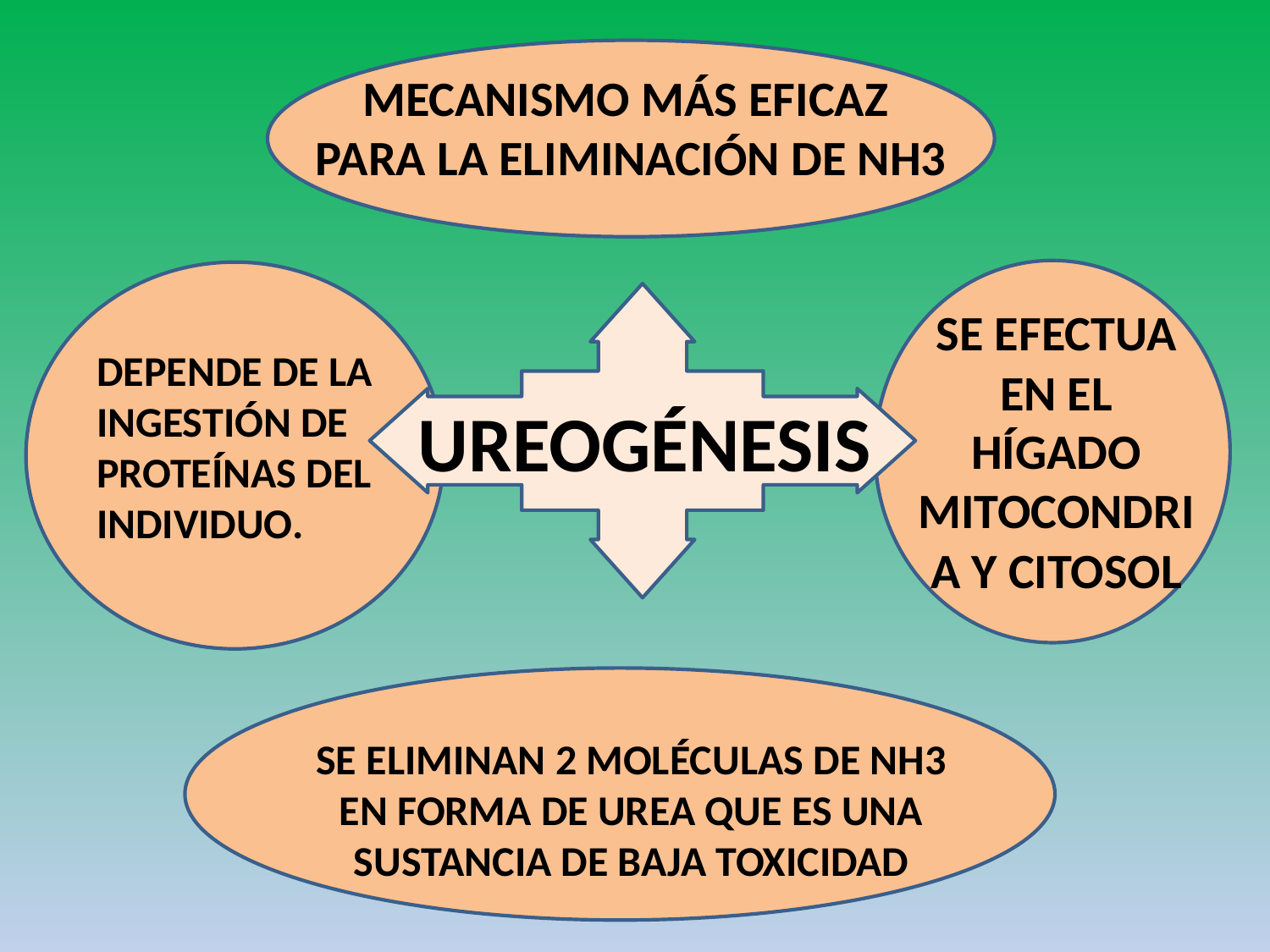

MECANISMO MÁS EFICAZ
 PARA LA ELIMINACIÓN DE NH3

SE EFECTUA EN EL HÍGADO
MITOCONDRIA Y CITOSOL

DEPENDE DE LA INGESTIÓN DE
PROTEÍNAS DEL INDIVIDUO.

UREOGÉNESIS

SE ELIMINAN 2 MOLÉCULAS DE NH3
EN FORMA DE UREA QUE ES UNA
SUSTANCIA DE BAJA TOXICIDAD